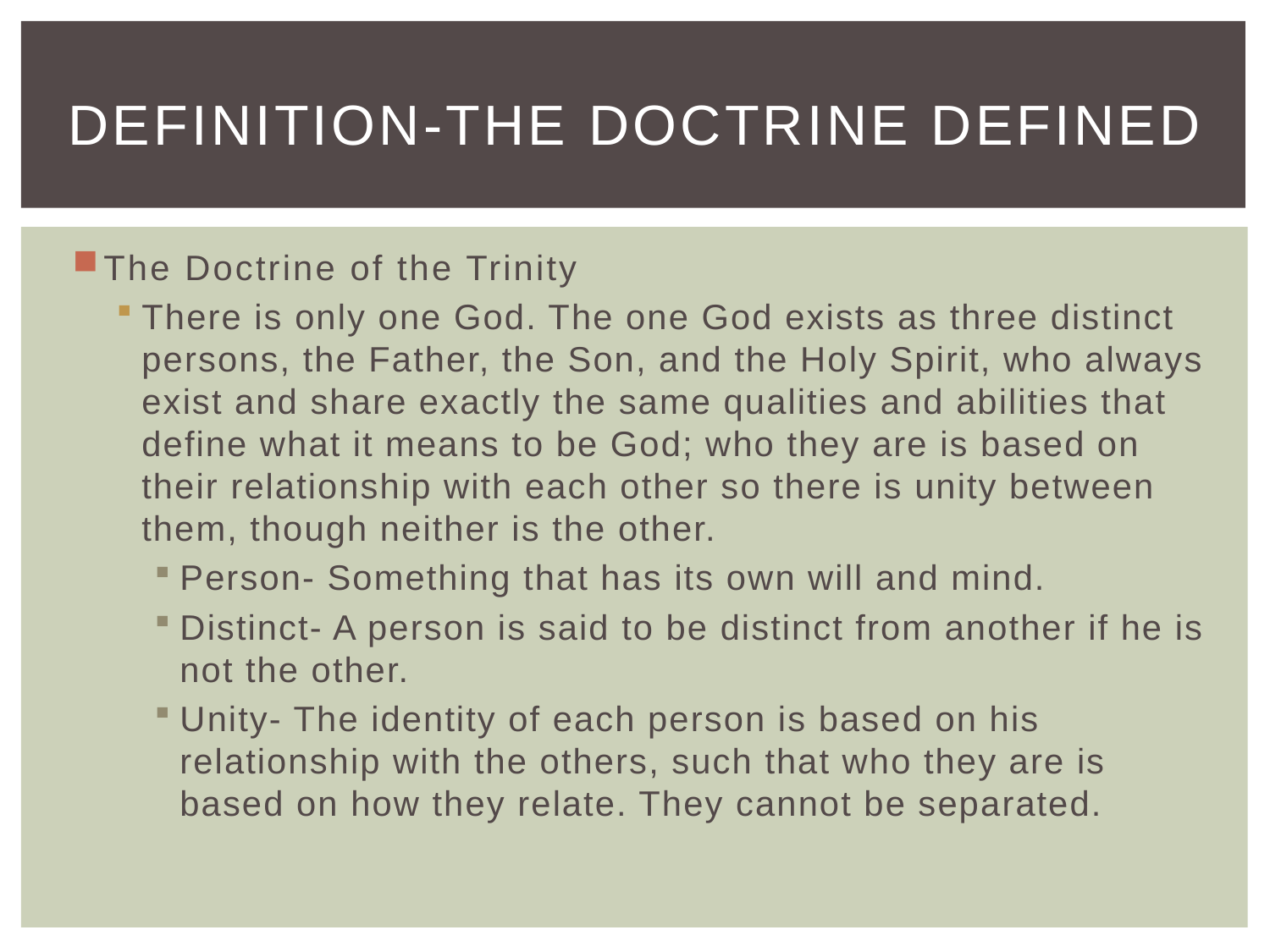

# Definition-The Doctrine Defined
The Doctrine of the Trinity
There is only one God. The one God exists as three distinct persons, the Father, the Son, and the Holy Spirit, who always exist and share exactly the same qualities and abilities that define what it means to be God; who they are is based on their relationship with each other so there is unity between them, though neither is the other.
Person- Something that has its own will and mind.
Distinct- A person is said to be distinct from another if he is not the other.
Unity- The identity of each person is based on his relationship with the others, such that who they are is based on how they relate. They cannot be separated.